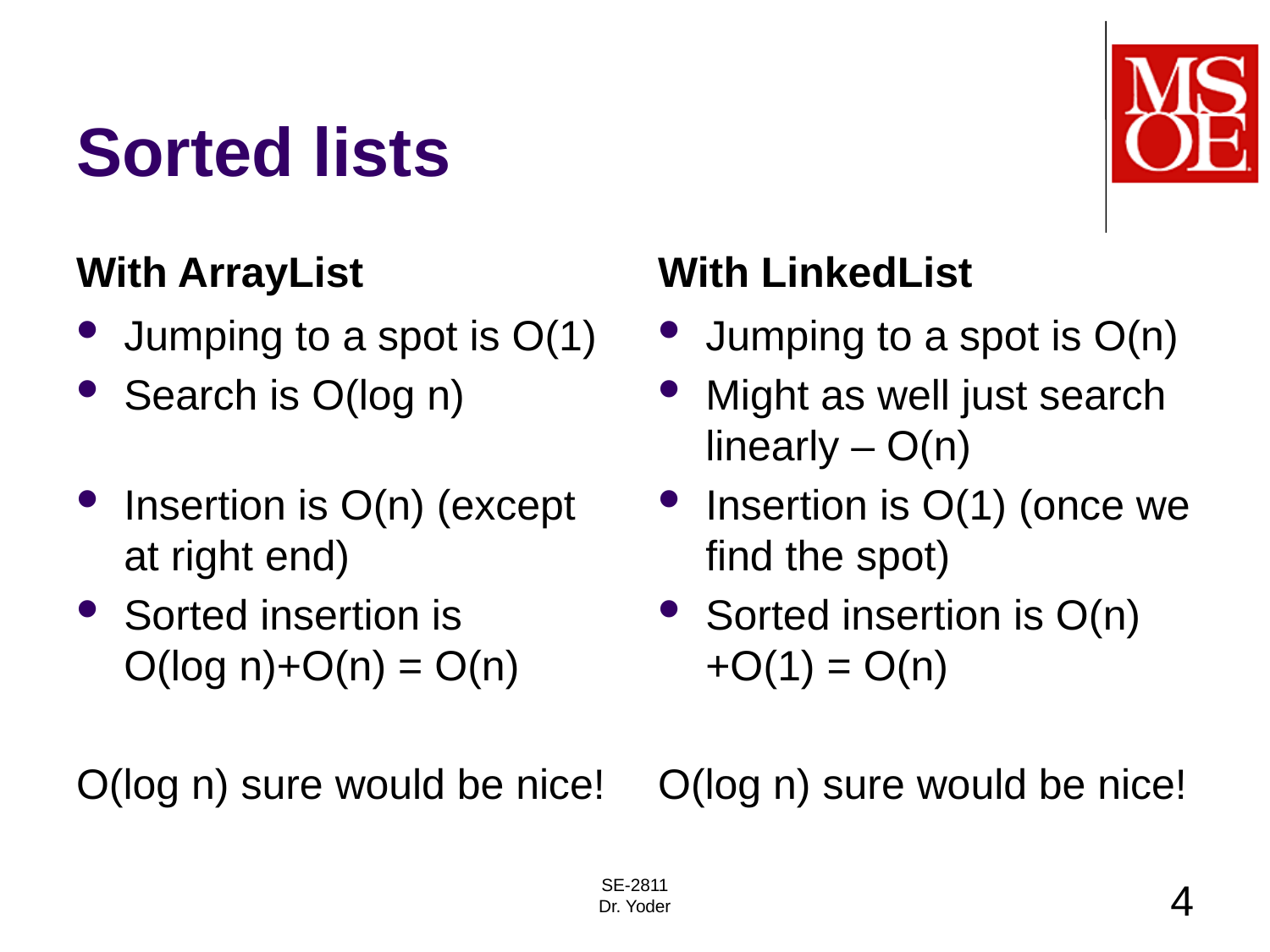

# Sorted lists
With ArrayList
With LinkedList
Jumping to a spot is O(1)
Search is O(log n)
Insertion is O(n) (except at right end)
Sorted insertion is
O(log n)+O(n) = O(n)

O(log n) sure would be nice!

Jumping to a spot is O(n)
Might as well just search linearly – O(n)
Insertion is O(1) (once we find the spot)
Sorted insertion is O(n)+O(1) = O(n)

O(log n) sure would be nice!
SE-2811
Dr. Yoder
4